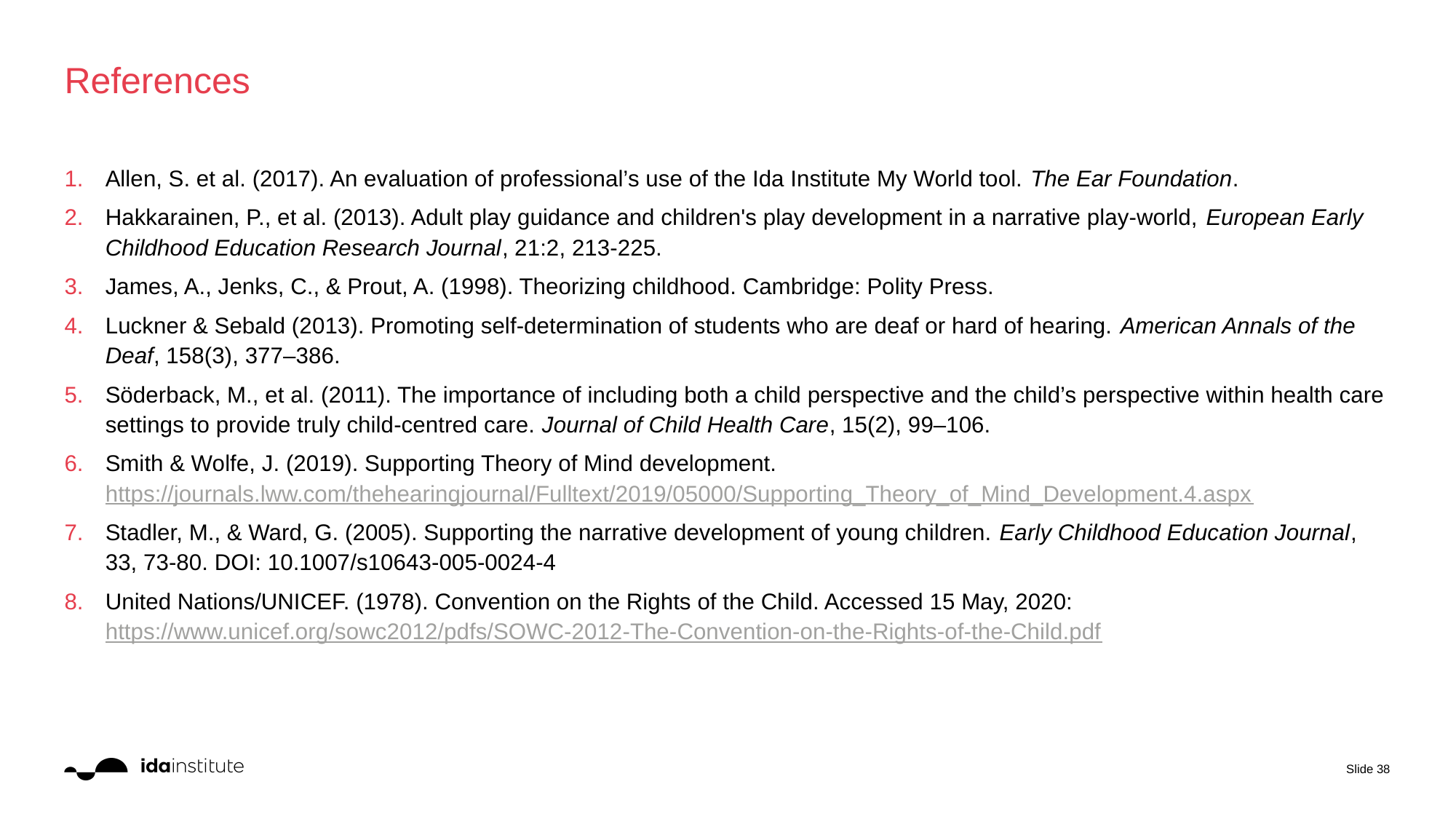

# References
Allen, S. et al. (2017). An evaluation of professional’s use of the Ida Institute My World tool. The Ear Foundation.
Hakkarainen, P., et al. (2013). Adult play guidance and children's play development in a narrative play-world, European Early Childhood Education Research Journal, 21:2, 213-225.
James, A., Jenks, C., & Prout, A. (1998). Theorizing childhood. Cambridge: Polity Press.
Luckner & Sebald (2013). Promoting self-determination of students who are deaf or hard of hearing. American Annals of the Deaf, 158(3), 377–386.
Söderback, M., et al. (2011). The importance of including both a child perspective and the child’s perspective within health care settings to provide truly child-centred care. Journal of Child Health Care, 15(2), 99–106.
Smith & Wolfe, J. (2019). Supporting Theory of Mind development. https://journals.lww.com/thehearingjournal/Fulltext/2019/05000/Supporting_Theory_of_Mind_Development.4.aspx
Stadler, M., & Ward, G. (2005). Supporting the narrative development of young children. Early Childhood Education Journal, 33, 73-80. DOI: 10.1007/s10643-005-0024-4
United Nations/UNICEF. (1978). Convention on the Rights of the Child. Accessed 15 May, 2020: https://www.unicef.org/sowc2012/pdfs/SOWC-2012-The-Convention-on-the-Rights-of-the-Child.pdf

Slide 38